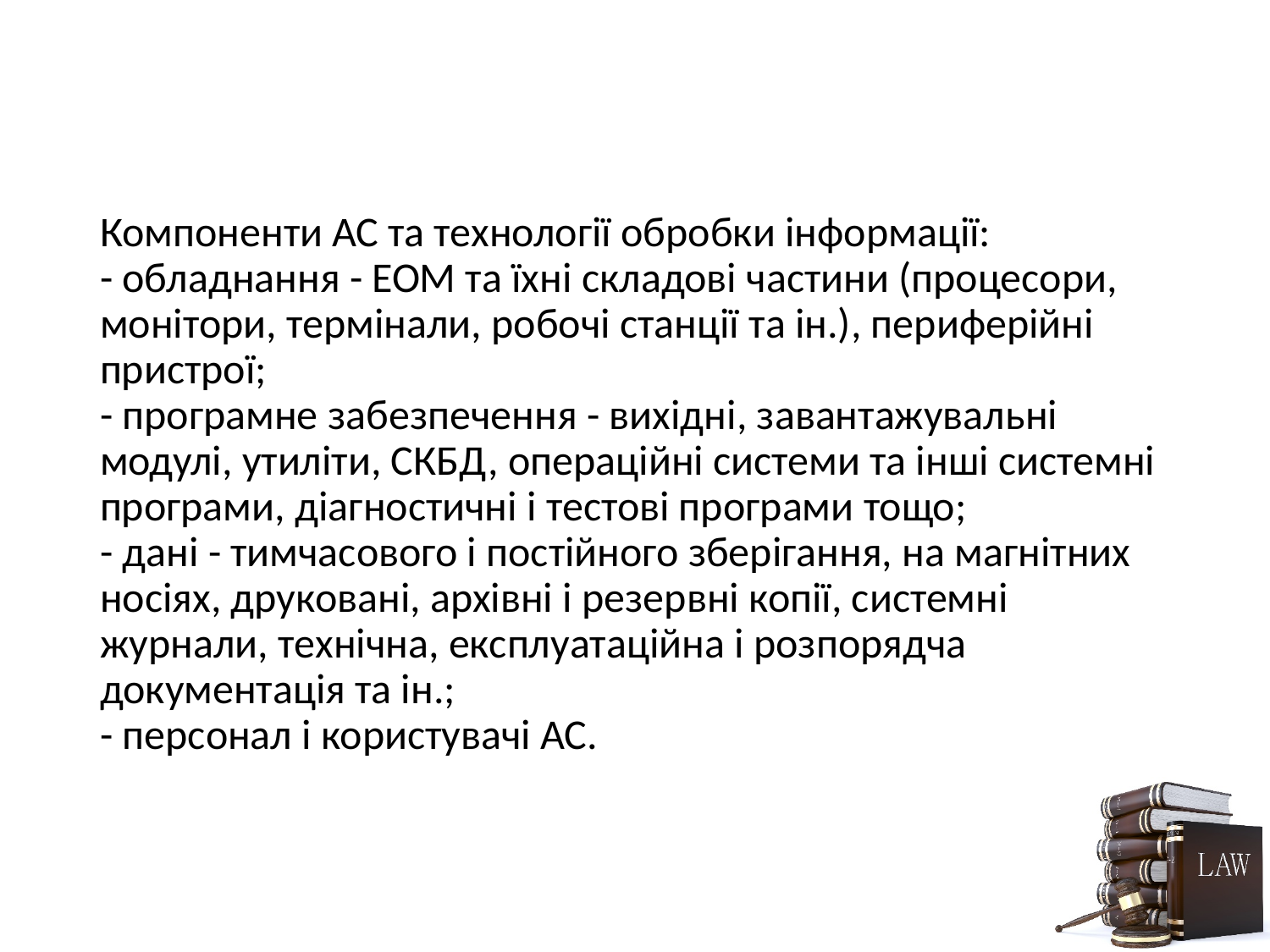

# Компоненти АС та технології обробки інформації: - обладнання - ЕОМ та їхні складові частини (процесори, монітори, термінали, робочі станції та ін.), периферійні пристрої; - програмне забезпечення - вихідні, завантажувальні модулі, утиліти, СКБД, операційні системи та інші системні програми, діагностичні і тестові програми тощо; - дані - тимчасового і постійного зберігання, на магнітних носіях, друковані, архівні і резервні копії, системні журнали, технічна, експлуатаційна і розпорядча документація та ін.; - персонал і користувачі АС.